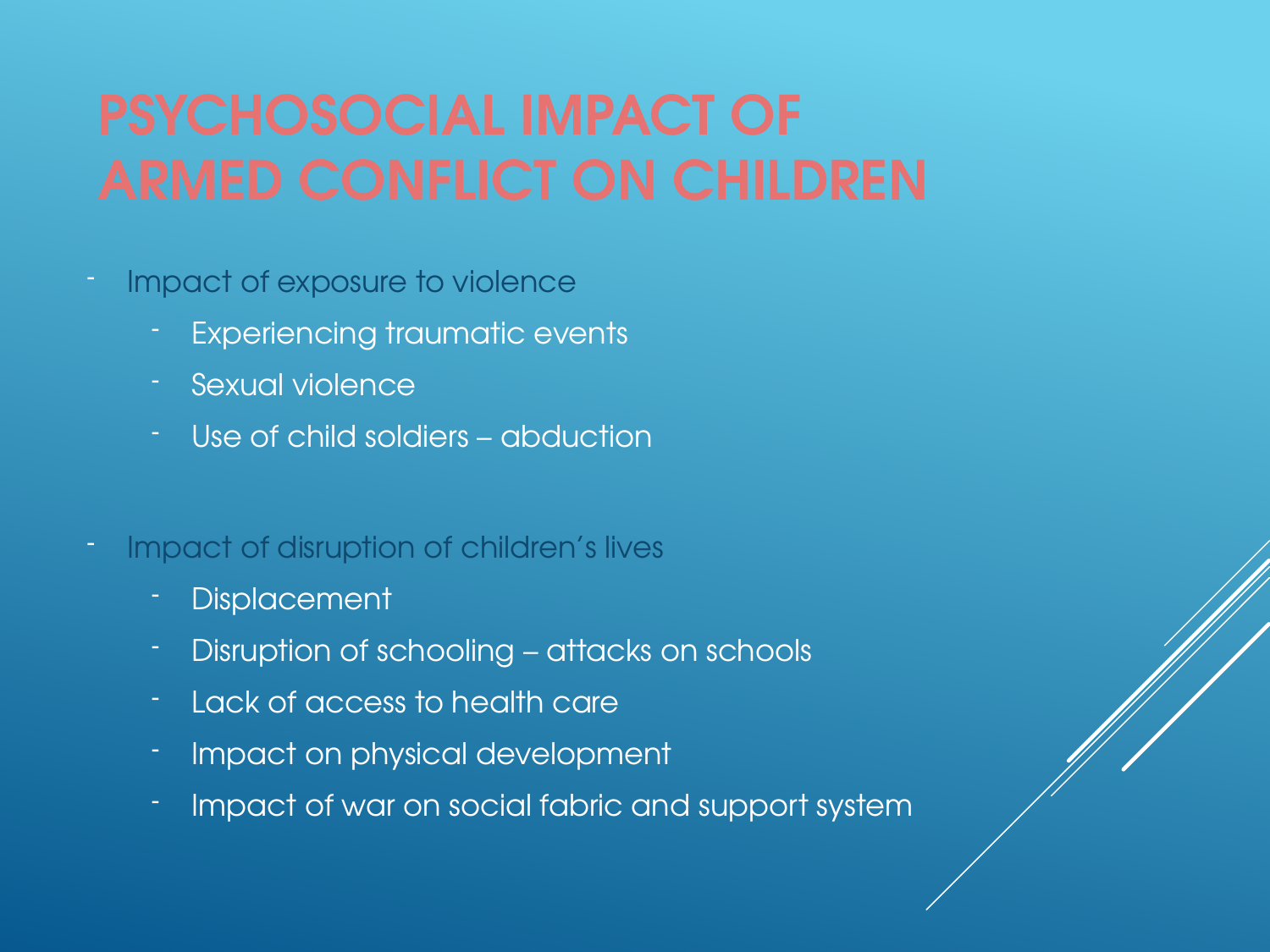

# Psychosocial impact of armed conflict on children
Impact of exposure to violence
Experiencing traumatic events
Sexual violence
Use of child soldiers – abduction

Impact of disruption of children’s lives
Displacement
Disruption of schooling – attacks on schools
Lack of access to health care
Impact on physical development
Impact of war on social fabric and support system